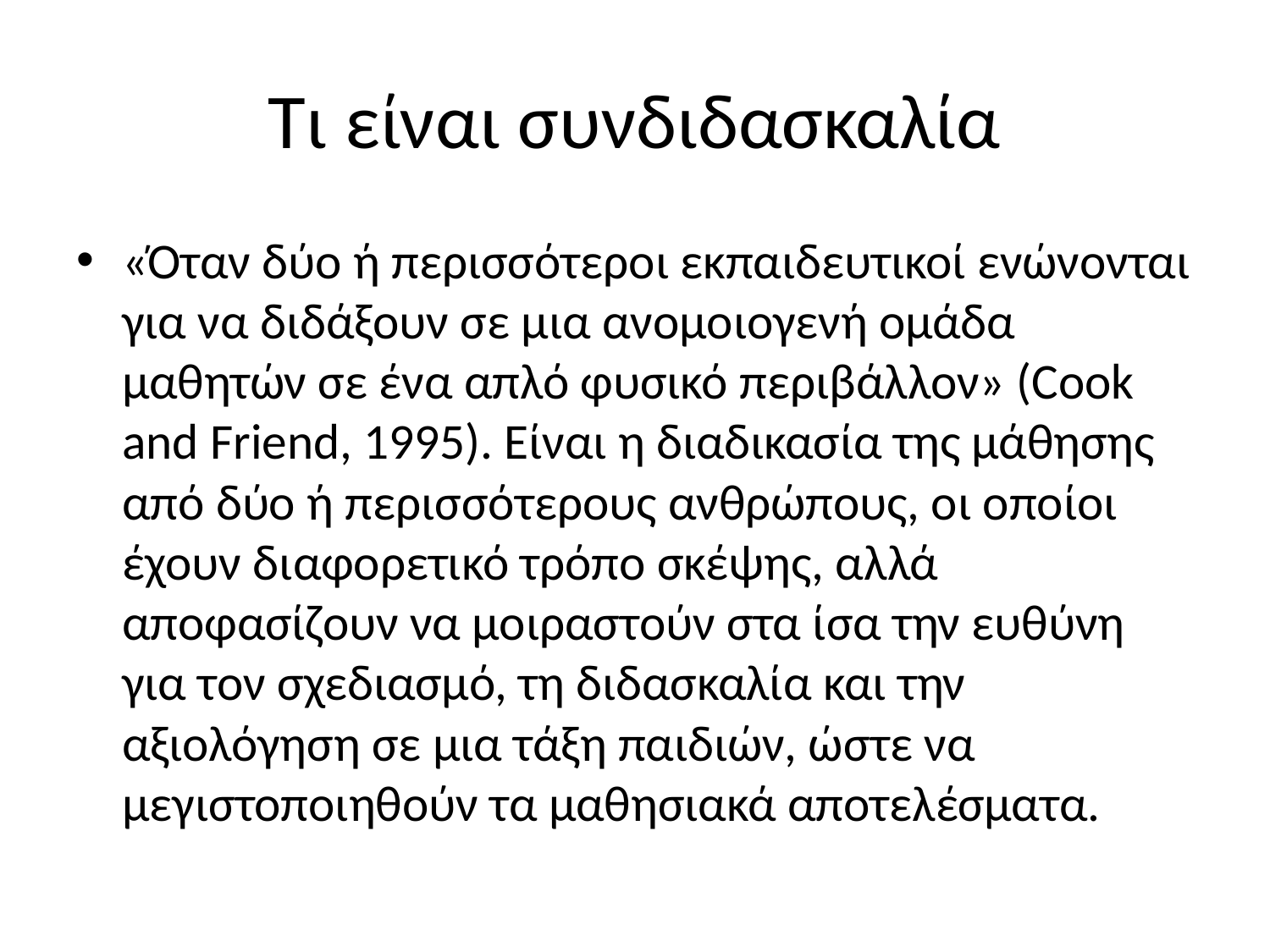

# Τι είναι συνδιδασκαλία
«Όταν δύο ή περισσότεροι εκπαιδευτικοί ενώνονται για να διδάξουν σε μια ανομοιογενή ομάδα μαθητών σε ένα απλό φυσικό περιβάλλον» (Cook and Friend, 1995). Είναι η διαδικασία της μάθησης από δύο ή περισσότερους ανθρώπους, οι οποίοι έχουν διαφορετικό τρόπο σκέψης, αλλά αποφασίζουν να μοιραστούν στα ίσα την ευθύνη για τον σχεδιασμό, τη διδασκαλία και την αξιολόγηση σε μια τάξη παιδιών, ώστε να μεγιστοποιηθούν τα μαθησιακά αποτελέσματα.